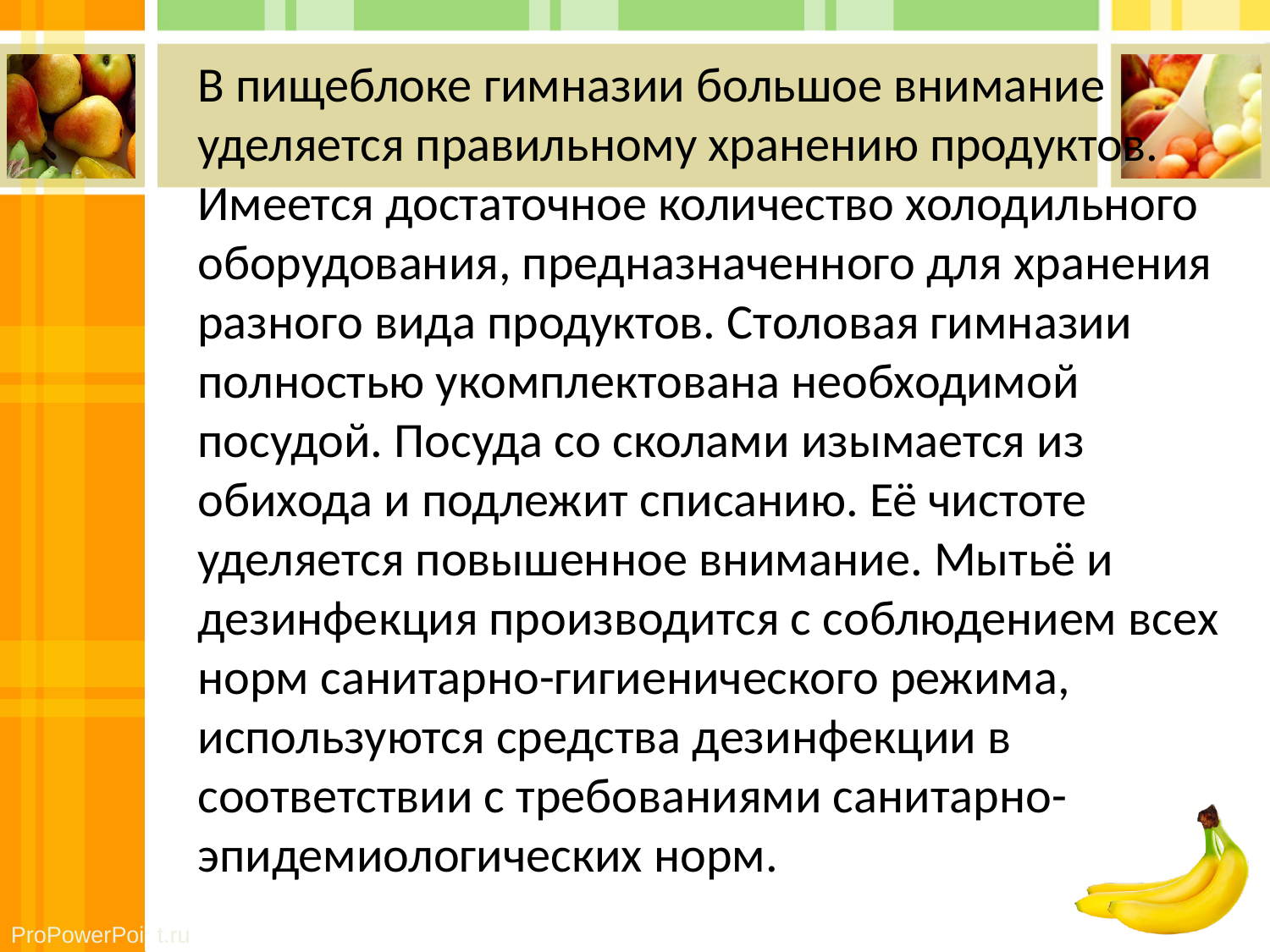

В пищеблоке гимназии большое внимание уделяется правильному хранению продуктов. Имеется достаточное количество холодильного оборудования, предназначенного для хранения разного вида продуктов. Столовая гимназии полностью укомплектована необходимой посудой. Посуда со сколами изымается из обихода и подлежит списанию. Её чистоте уделяется повышенное внимание. Мытьё и дезинфекция производится с соблюдением всех норм санитарно-гигиенического режима, используются средства дезинфекции в соответствии с требованиями санитарно-эпидемиологических норм.
#